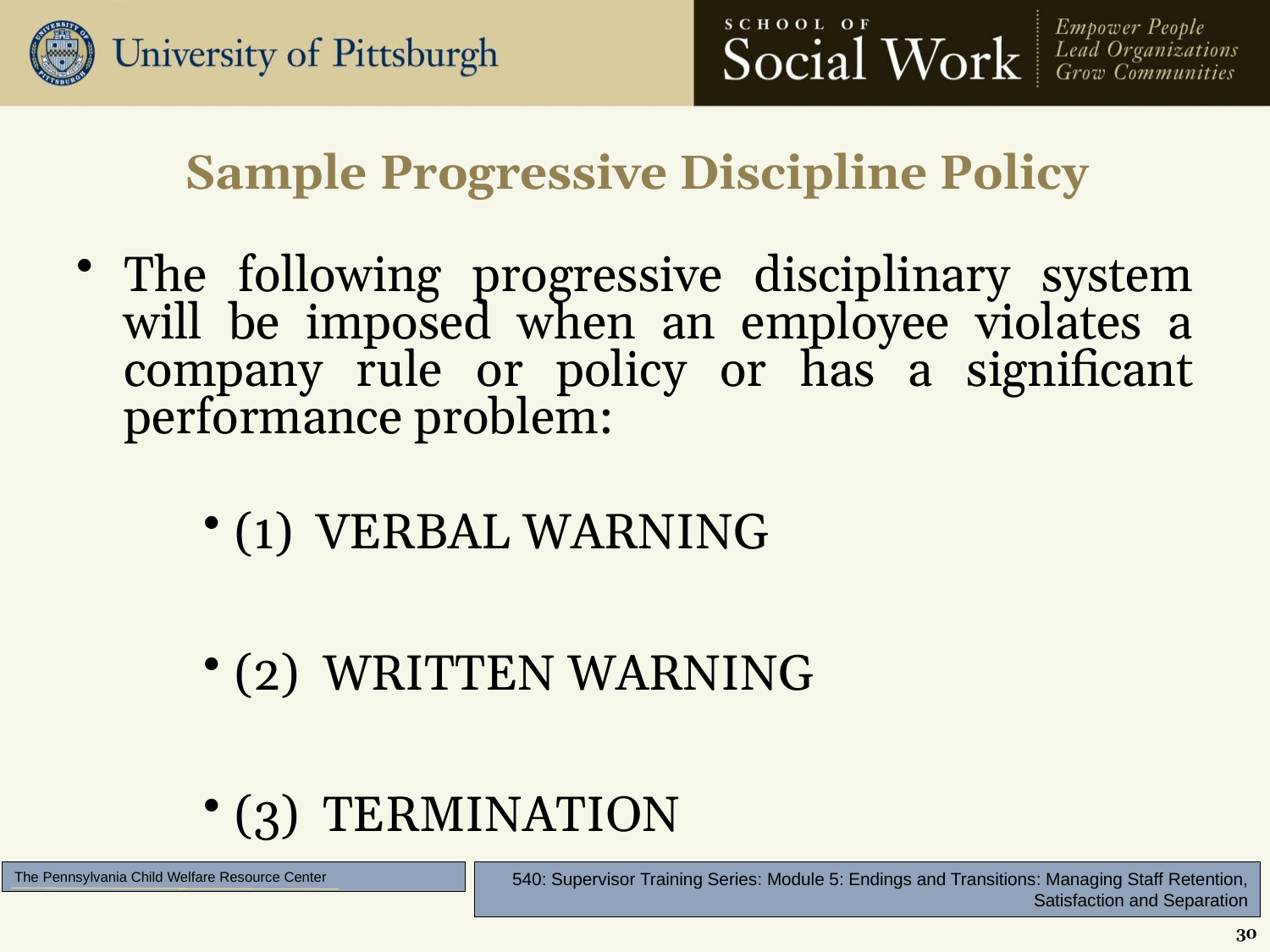

# Sample Progressive Discipline Policy
The following progressive disciplinary system will be imposed when an employee violates a company rule or policy or has a significant performance problem:

(1)  VERBAL WARNING

(2)  WRITTEN WARNING

(3)  TERMINATION
30